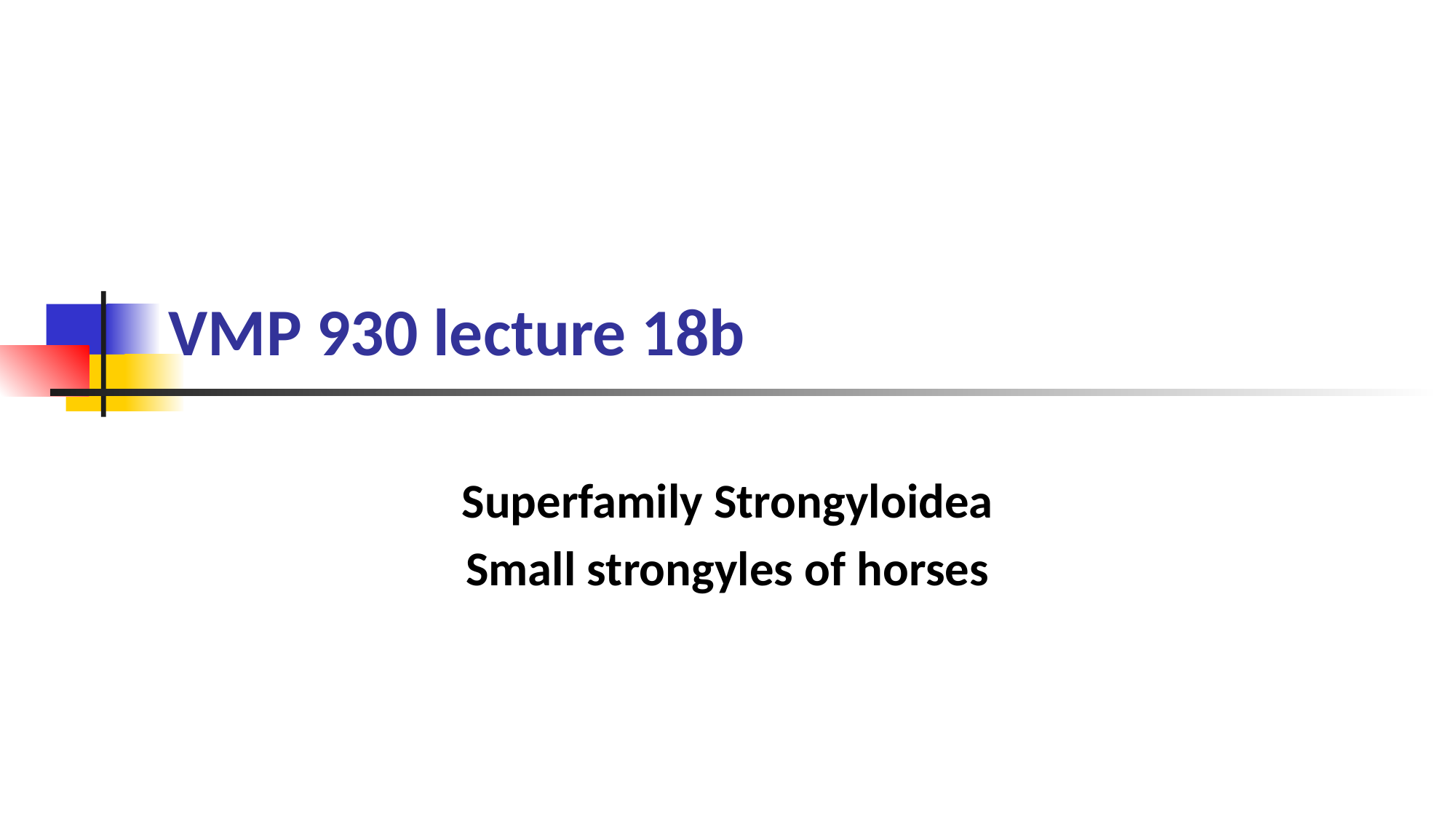

# VMP 930 lecture 18b
Superfamily Strongyloidea
Small strongyles of horses